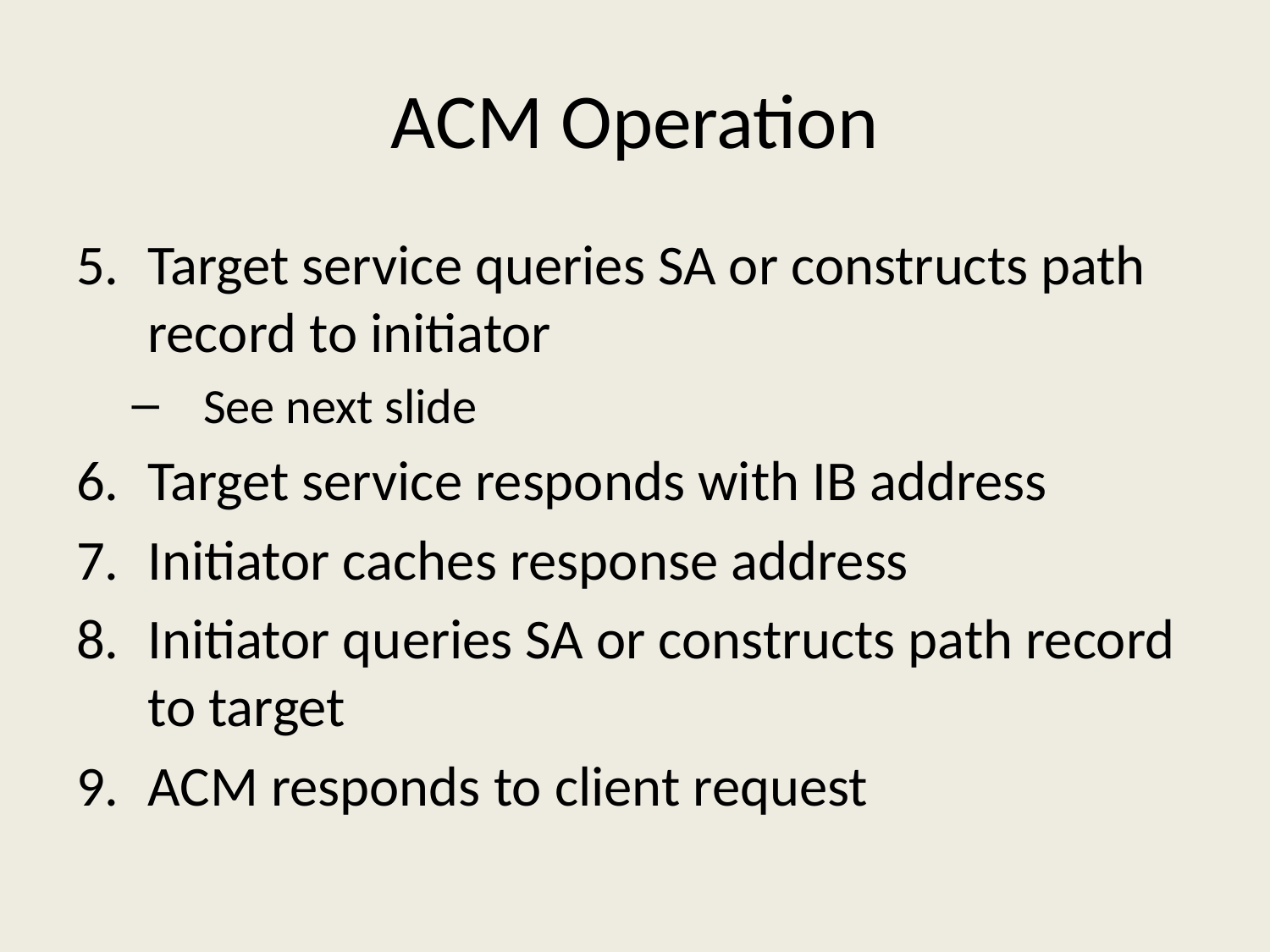

# ACM Operation
Target service queries SA or constructs path record to initiator
See next slide
Target service responds with IB address
Initiator caches response address
Initiator queries SA or constructs path record to target
ACM responds to client request